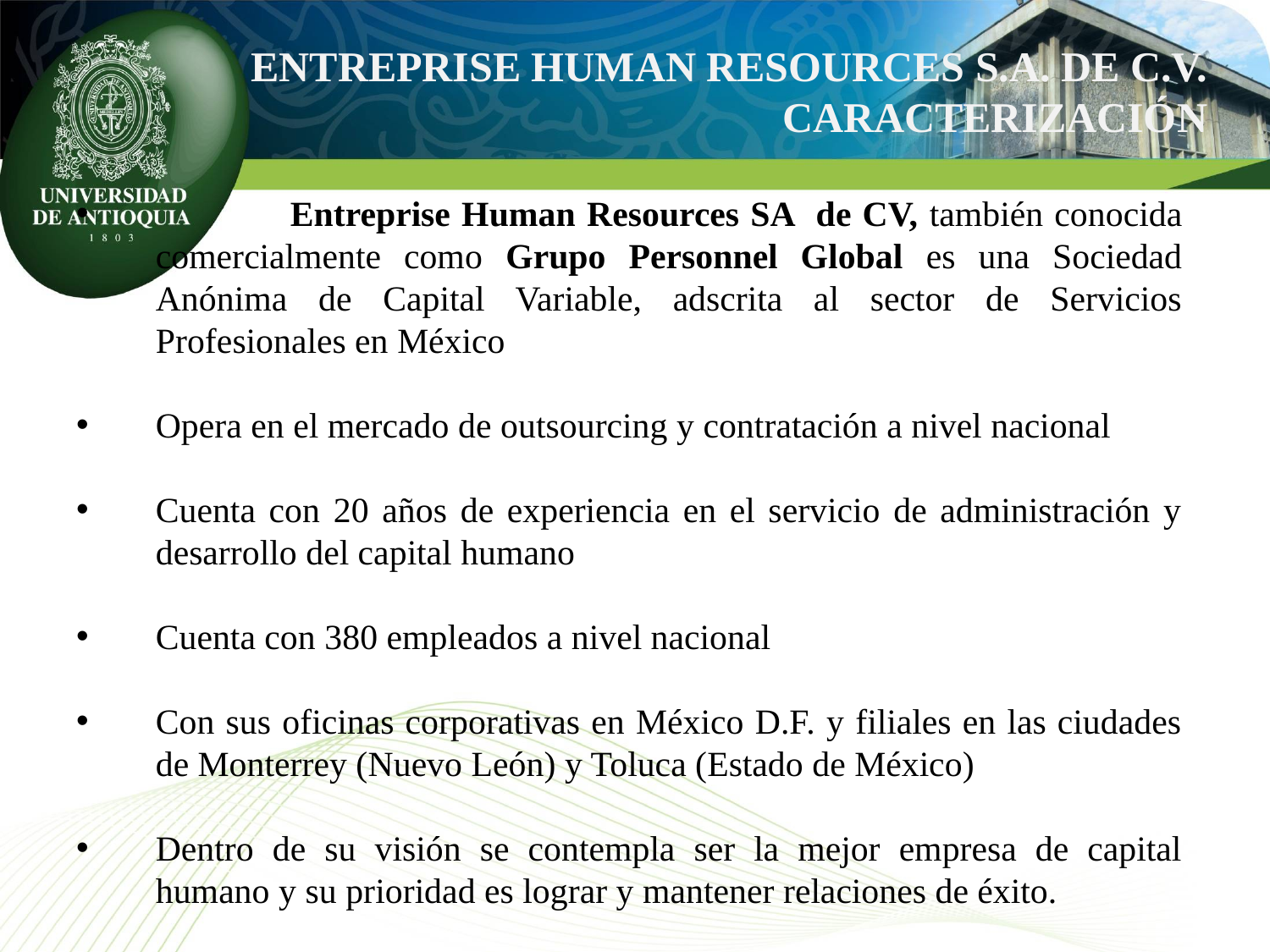

# ENTREPRISE HUMAN RESOURCES S.A. DE C.V. CARACTERIZACIÓN
            Entreprise Human Resources SA  de CV, también conocida comercialmente como Grupo Personnel Global es una Sociedad Anónima de Capital Variable, adscrita al sector de Servicios Profesionales en México

Opera en el mercado de outsourcing y contratación a nivel nacional

Cuenta con 20 años de experiencia en el servicio de administración y desarrollo del capital humano

Cuenta con 380 empleados a nivel nacional

Con sus oficinas corporativas en México D.F. y filiales en las ciudades de Monterrey (Nuevo León) y Toluca (Estado de México)

Dentro de su visión se contempla ser la mejor empresa de capital humano y su prioridad es lograr y mantener relaciones de éxito.